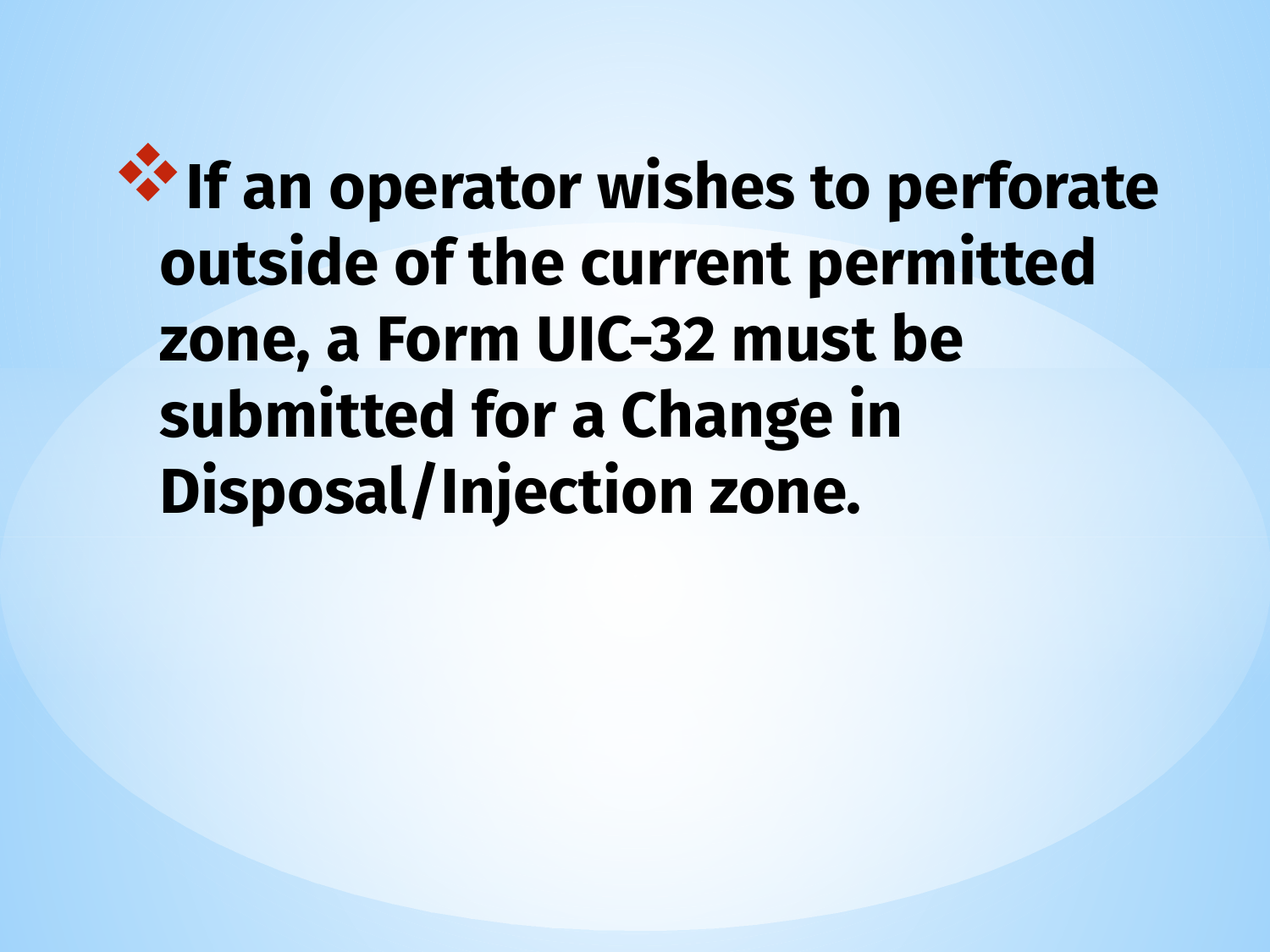

# If an operator wishes to perforate outside of the current permitted zone, a Form UIC-32 must be submitted for a Change in Disposal/Injection zone.